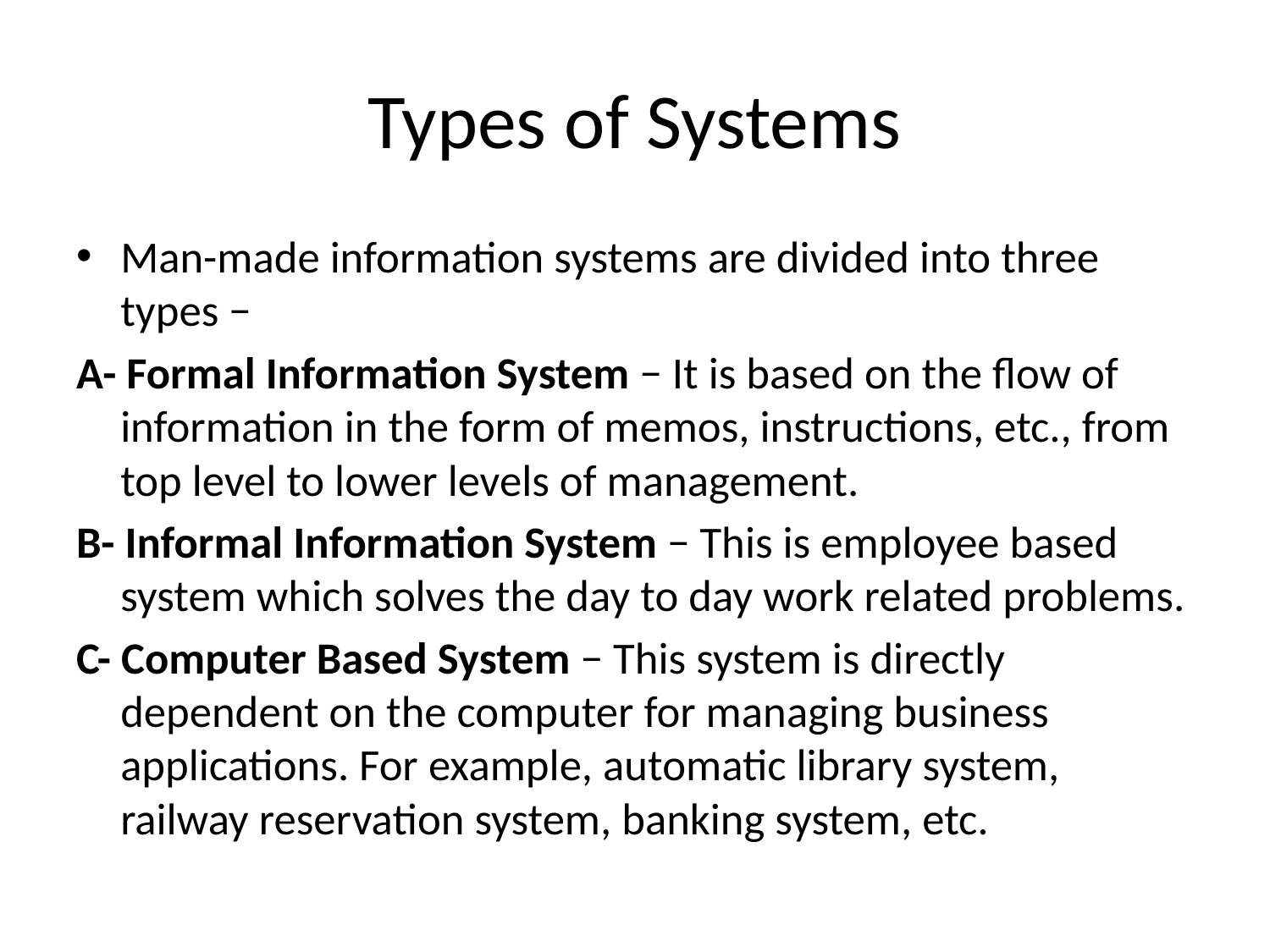

# Types of Systems
Man-made information systems are divided into three types −
A- Formal Information System − It is based on the flow of information in the form of memos, instructions, etc., from top level to lower levels of management.
B- Informal Information System − This is employee based system which solves the day to day work related problems.
C- Computer Based System − This system is directly dependent on the computer for managing business applications. For example, automatic library system, railway reservation system, banking system, etc.